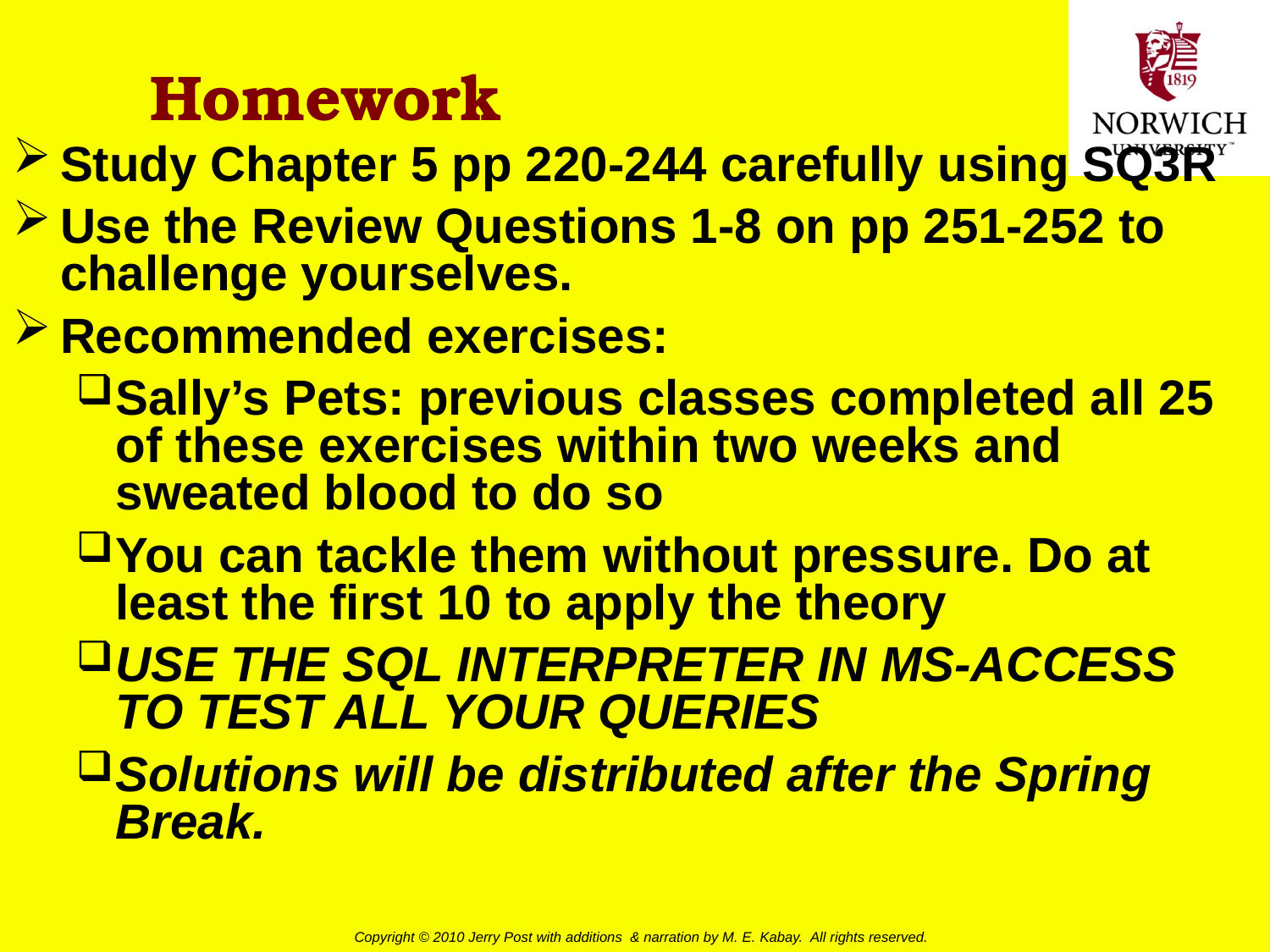

# Homework
Study Chapter 5 pp 220-244 carefully using SQ3R
Use the Review Questions 1-8 on pp 251-252 to challenge yourselves.
Recommended exercises:
Sally’s Pets: previous classes completed all 25 of these exercises within two weeks and sweated blood to do so
You can tackle them without pressure. Do at least the first 10 to apply the theory
USE THE SQL INTERPRETER IN MS-ACCESS TO TEST ALL YOUR QUERIES
Solutions will be distributed after the Spring Break.